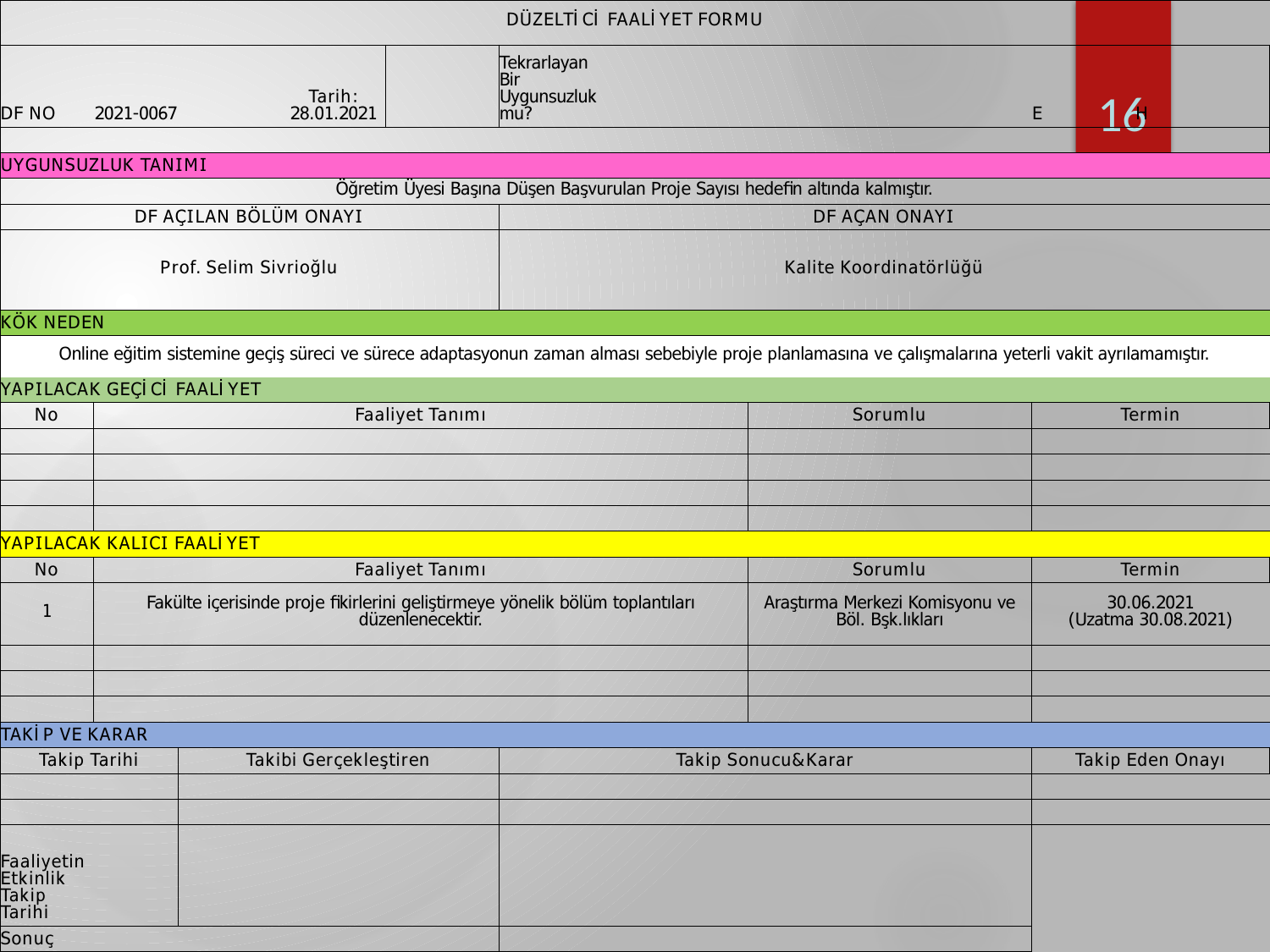

| DÜZELTİCİ FAALİYET FORMU |  |  |  |  |  |  |  |  |  |  |
| --- | --- | --- | --- | --- | --- | --- | --- | --- | --- | --- |
| DF NO | 2021-0067 |  | Tarih: 28.01.2021 |  | Tekrarlayan Bir Uygunsuzluk mu? |  |  |  | E | H |
|  |  |  |  |  |  |  |  |  |  |  |
| UYGUNSUZLUK TANIMI |  |  |  |  |  |  |  |  |  |  |
| Öğretim Üyesi Başına Düşen Başvurulan Proje Sayısı hedefin altında kalmıştır. |  |  |  |  |  |  |  |  |  |  |
| DF AÇILAN BÖLÜM ONAYI |  |  |  |  | DF AÇAN ONAYI |  |  |  |  |  |
| Prof. Selim Sivrioğlu |  |  |  |  | Kalite Koordinatörlüğü |  |  |  |  |  |
| KÖK NEDEN |  |  |  |  |  |  |  |  |  |  |
| Online eğitim sistemine geçiş süreci ve sürece adaptasyonun zaman alması sebebiyle proje planlamasına ve çalışmalarına yeterli vakit ayrılamamıştır. |  |  |  |  |  |  |  |  |  |  |
| YAPILACAK GEÇİCİ FAALİYET |  |  |  |  |  |  |  |  |  |  |
| No | Faaliyet Tanımı |  |  |  |  |  |  | Sorumlu | Termin |  |
|  |  |  |  |  |  |  |  |  |  |  |
|  |  |  |  |  |  |  |  |  |  |  |
|  |  |  |  |  |  |  |  |  |  |  |
|  |  |  |  |  |  |  |  |  |  |  |
| YAPILACAK KALICI FAALİYET |  |  |  |  |  |  |  |  |  |  |
| No | Faaliyet Tanımı |  |  |  |  |  |  | Sorumlu | Termin |  |
| 1 | Fakülte içerisinde proje fikirlerini geliştirmeye yönelik bölüm toplantıları düzenlenecektir. |  |  |  |  |  |  | Araştırma Merkezi Komisyonu ve Böl. Bşk.lıkları | 30.06.2021 (Uzatma 30.08.2021) |  |
|  |  |  |  |  |  |  |  |  |  |  |
|  |  |  |  |  |  |  |  |  |  |  |
|  |  |  |  |  |  |  |  |  |  |  |
| TAKİP VE KARAR |  |  |  |  |  |  |  |  |  |  |
| Takip Tarihi |  | Takibi Gerçekleştiren |  |  | Takip Sonucu&Karar |  |  |  | Takip Eden Onayı |  |
|  |  |  |  |  |  |  |  |  |  |  |
|  |  |  |  |  |  |  |  |  |  |  |
| Faaliyetin Etkinlik Takip Tarihi |  |  |  |  |  |  |  |  |  |  |
| Sonuç |  |  |  |  |  |  |  |  |  |  |
16
#